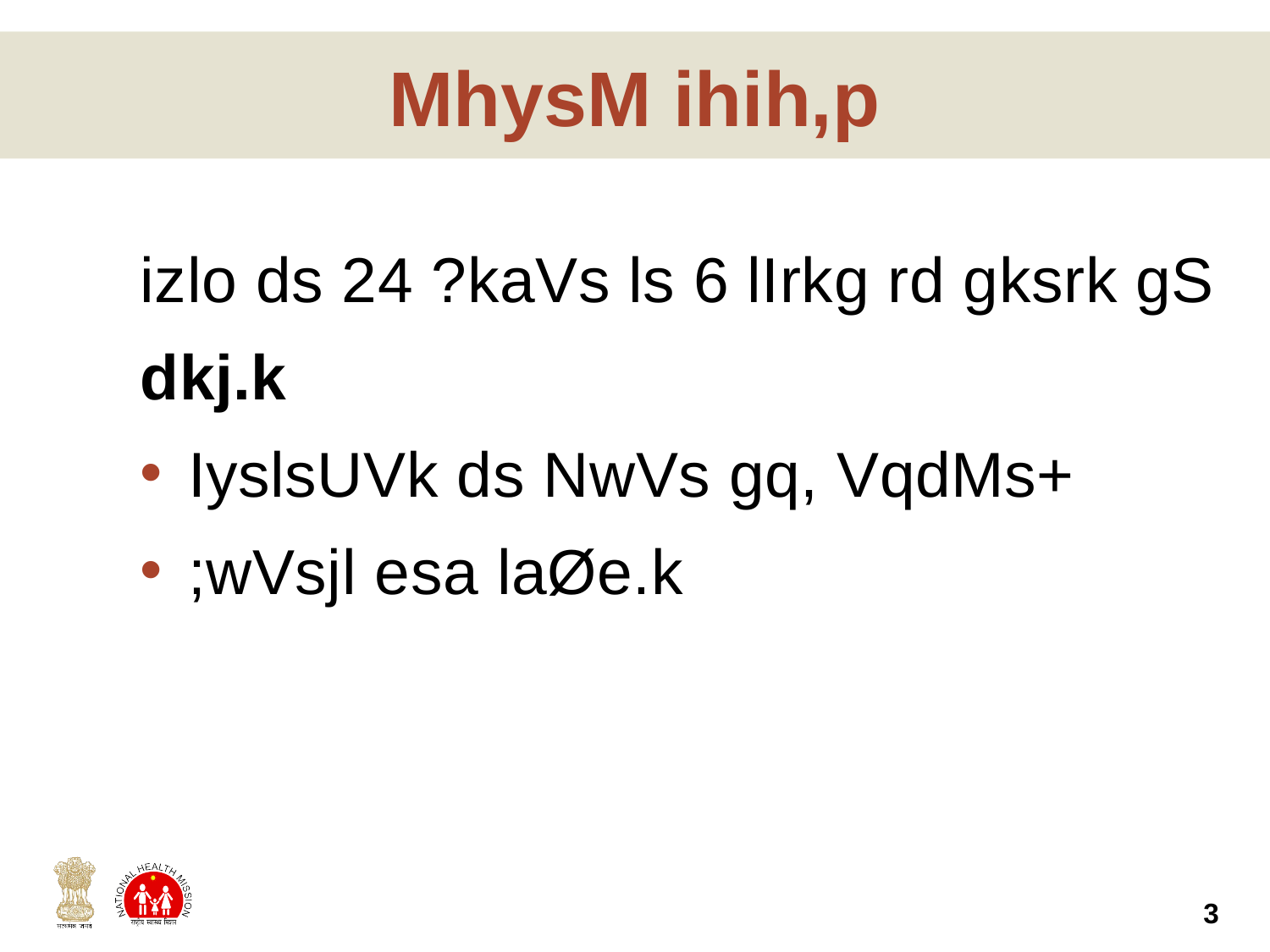

# MhysM ihih,p
izlo ds 24 ?kaVs ls 6 lIrkg rd gksrk gS
dkj.k
IyslsUVk ds NwVs gq, VqdMs+
;wVsjl esa laØe.k
3